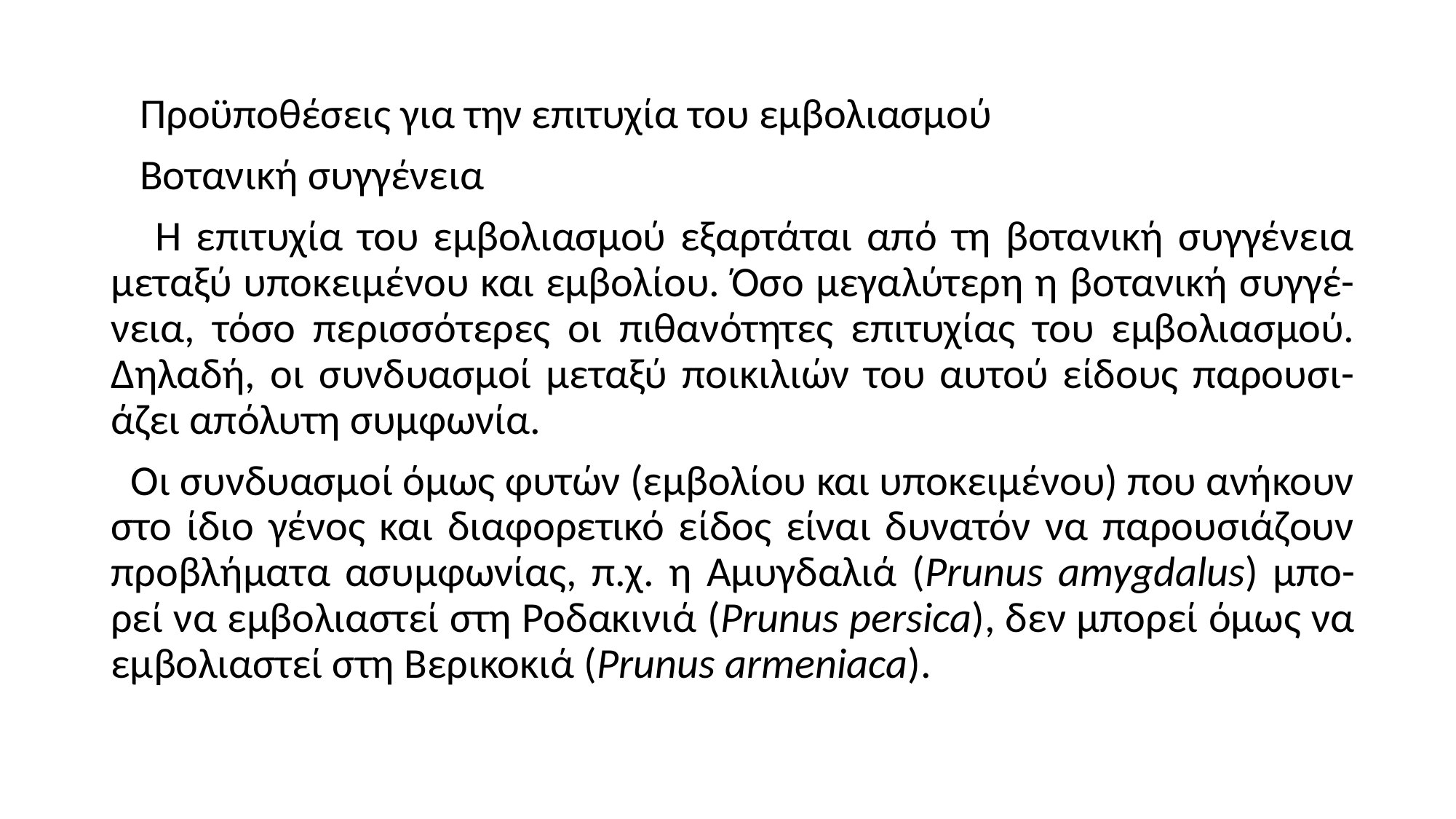

Προϋποθέσεις για την επιτυχία του εμβολιασμού
   Βοτανική συγγένεια
   Η επιτυχία του εμβολιασμού εξαρτάται από τη βοτανική συγγένεια μεταξύ υποκειμένου και εμβολίου. Όσο μεγαλύτερη η βοτανική συγγέ-νεια, τόσο περισσότερες οι πιθανότητες επιτυχίας του εμβολιασμού. Δηλαδή, οι συνδυασμοί μεταξύ ποικιλιών του αυτού είδους παρουσι-άζει απόλυτη συμφωνία.
  Οι συνδυασμοί όμως φυτών (εμβολίου και υποκειμένου) που ανήκουν στο ίδιο γένος και διαφορετικό είδος είναι δυνατόν να παρουσιάζουν προβλήματα ασυμφωνίας, π.χ. η Αμυγδαλιά (Prunus amygdalus) μπο-ρεί να εμβολιαστεί στη Ροδακινιά (Prunus persica), δεν μπορεί όμως να εμβολιαστεί στη Βερικοκιά (Prunus armeniaca).